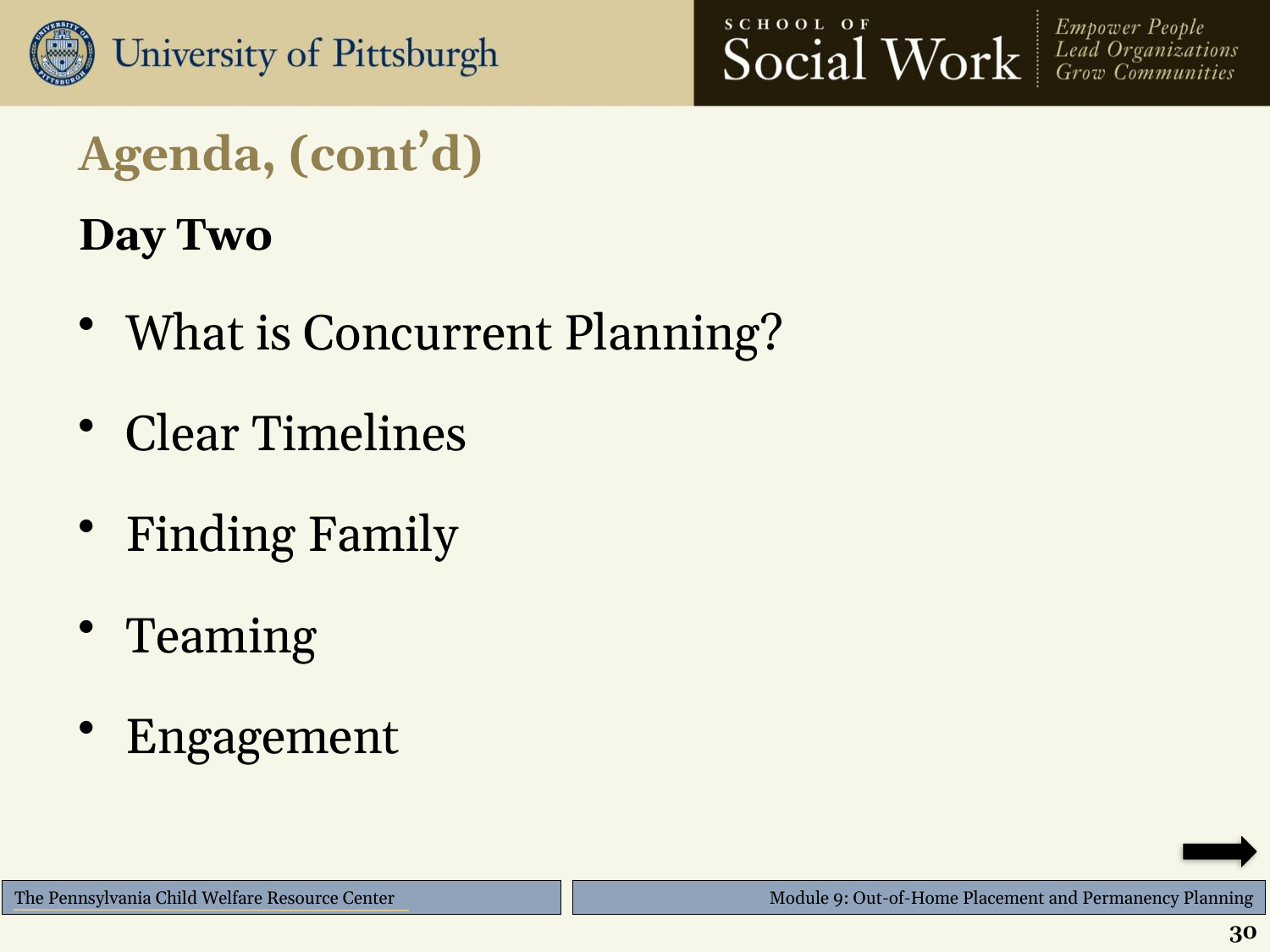

# Agenda, (cont’d)
Day Two
What is Concurrent Planning?
Clear Timelines
Finding Family
Teaming
Engagement

30